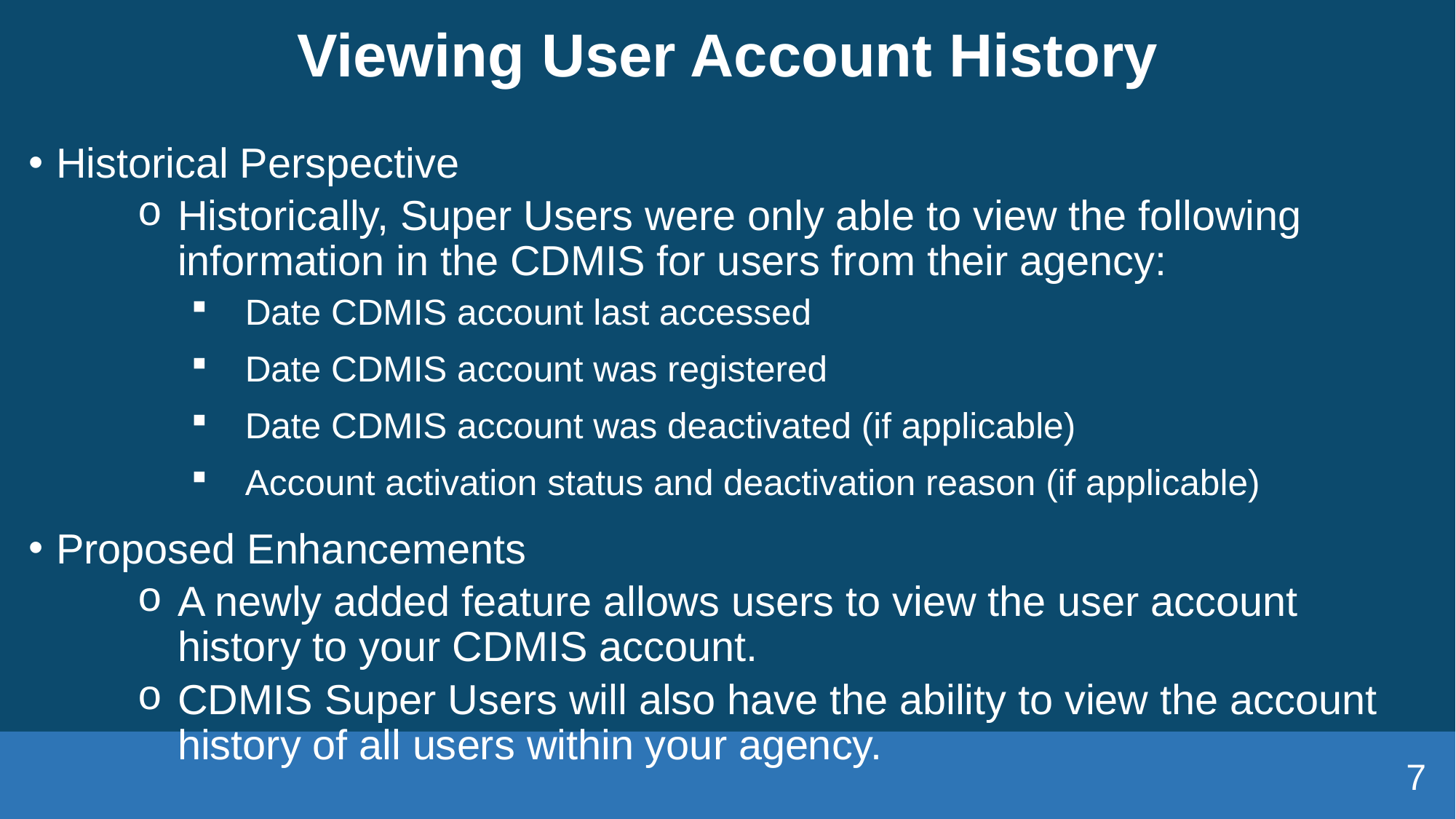

# Viewing User Account History
Historical Perspective
Historically, Super Users were only able to view the following information in the CDMIS for users from their agency:​
Date CDMIS account last accessed​
Date CDMIS account was registered​
Date CDMIS account was deactivated (if applicable)​
Account activation status and deactivation reason (if applicable)​
Proposed Enhancements
A newly added feature allows users to view the user account history to your CDMIS account.
CDMIS Super Users will also have the ability to view the account history of all users within your agency.
7